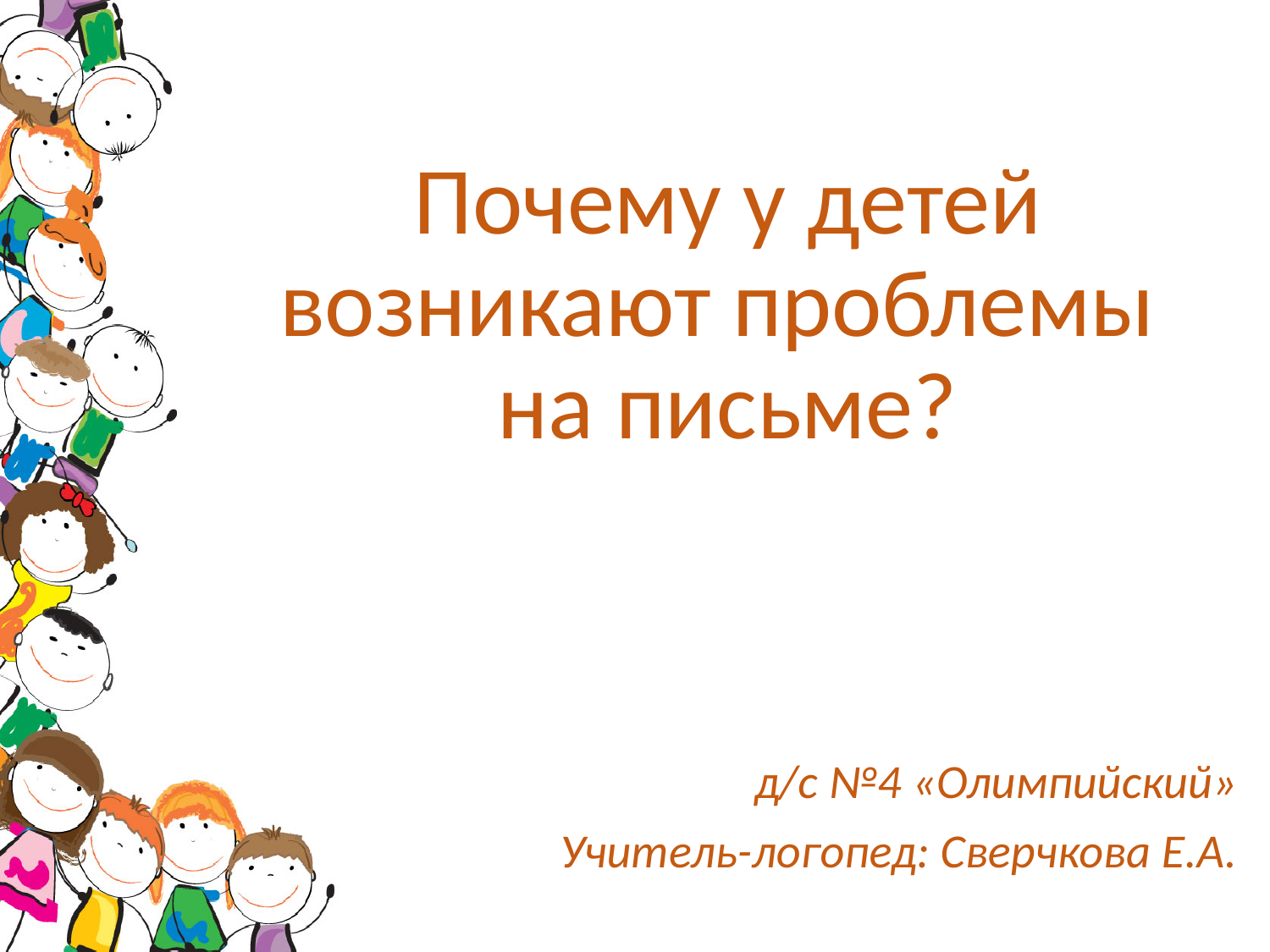

# Почему у детей возникают проблемы на письме?
д/с №4 «Олимпийский»
Учитель-логопед: Сверчкова Е.А.